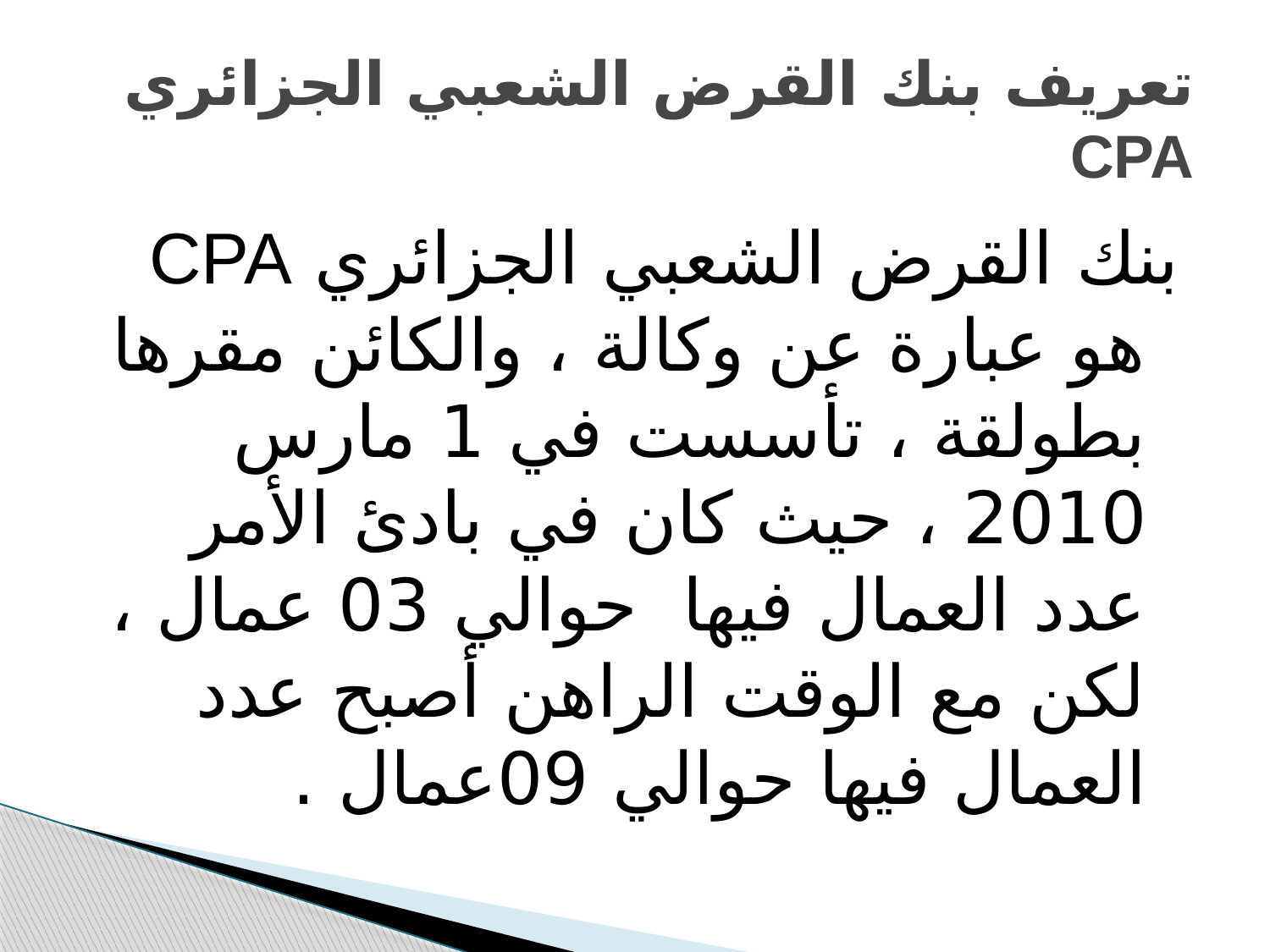

# تعريف بنك القرض الشعبي الجزائري CPA
بنك القرض الشعبي الجزائري CPA هو عبارة عن وكالة ، والكائن مقرها بطولقة ، تأسست في 1 مارس 2010 ، حيث كان في بادئ الأمر عدد العمال فيها  حوالي 03 عمال ، لكن مع الوقت الراهن أصبح عدد العمال فيها حوالي 09عمال .